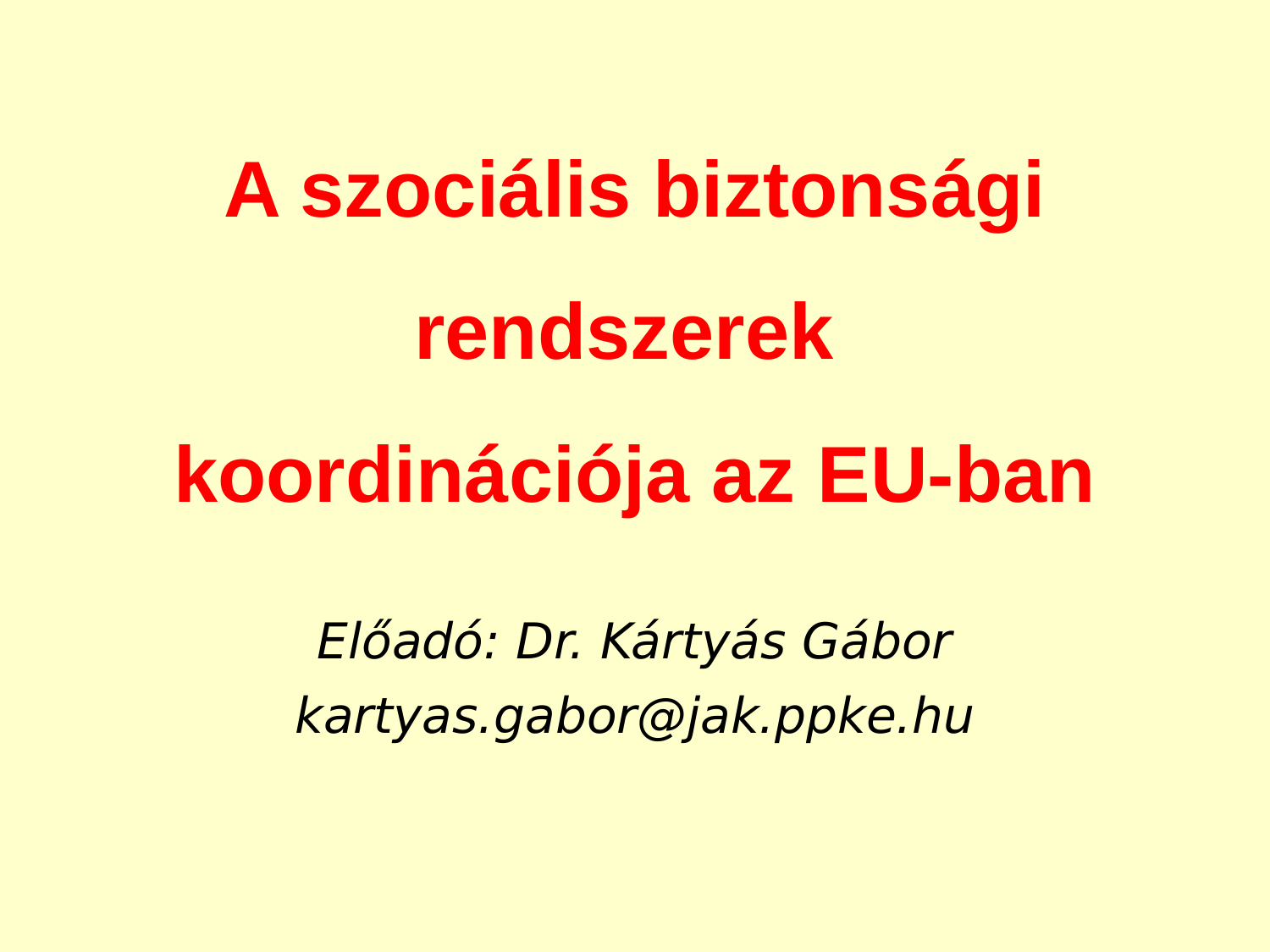

# A szociális biztonsági rendszerek koordinációja az EU-ban
Előadó: Dr. Kártyás Gábor
kartyas.gabor@jak.ppke.hu